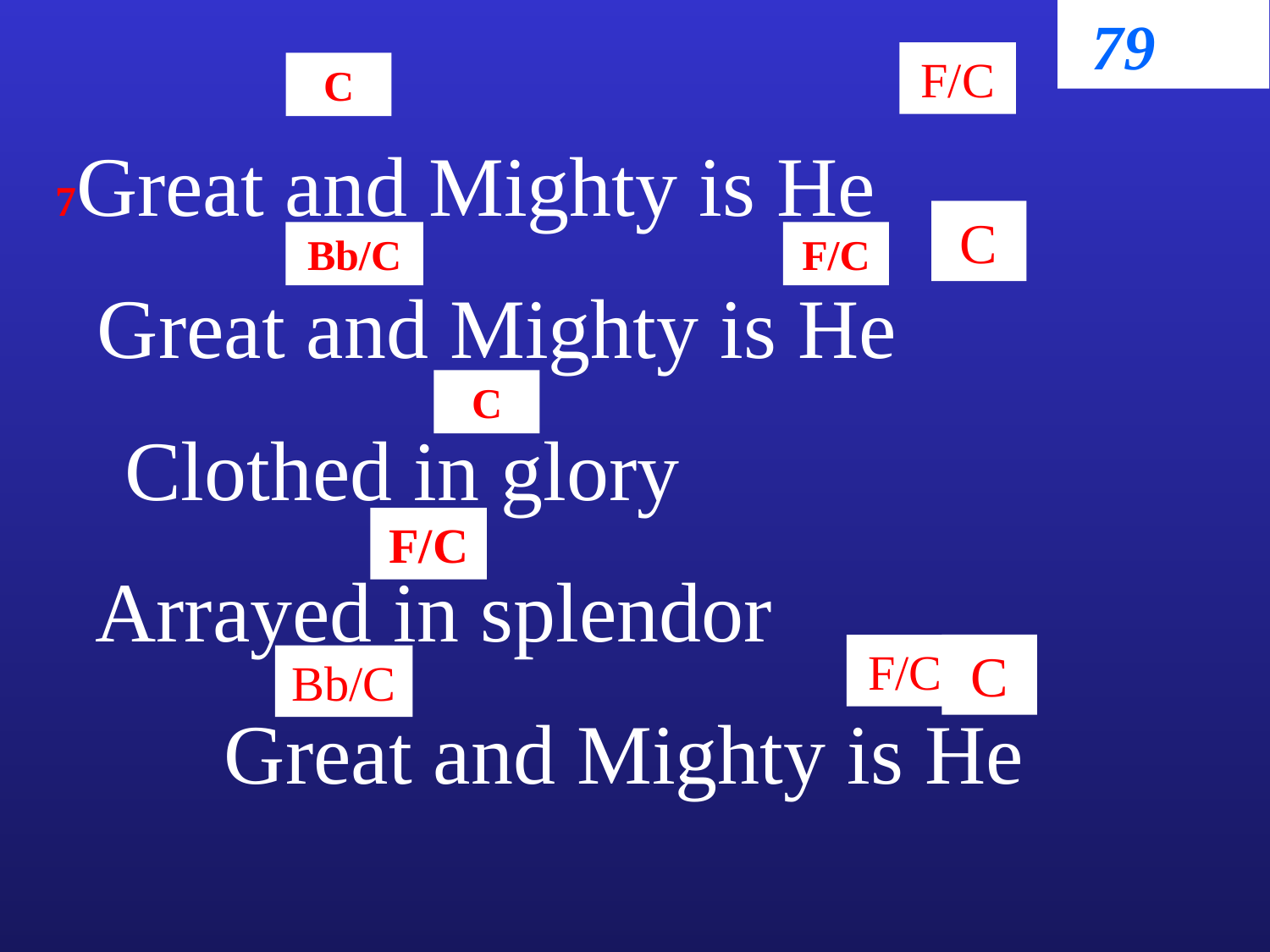

79
F/C
C
7Great and Mighty is He                 Great and Mighty is He              Clothed in glory                       Arrayed in splendor                    Great and Mighty is He
C
Bb/C
F/C
C
F/C
F/C
C
Bb/C